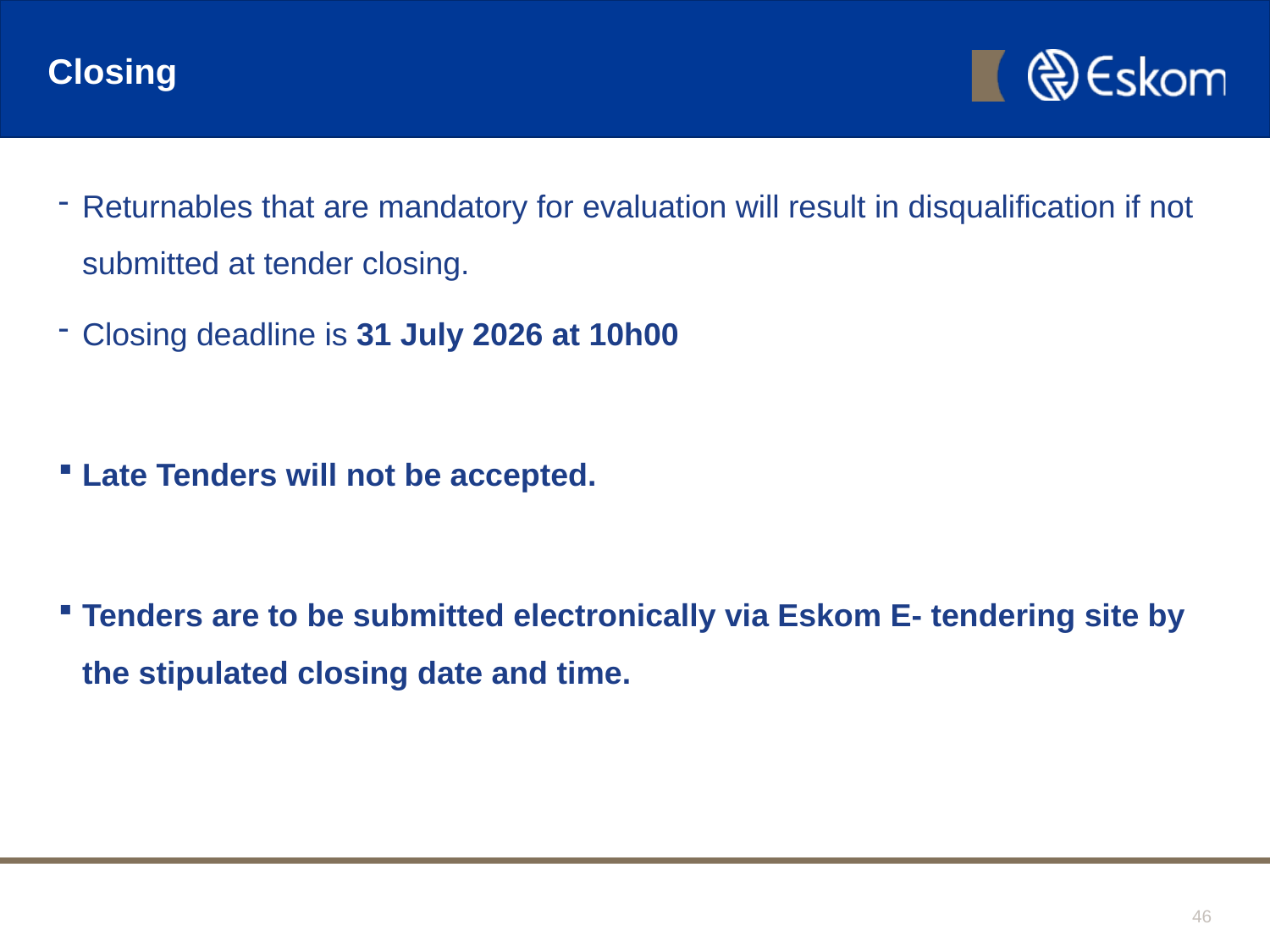

# Closing
Returnables that are mandatory for evaluation will result in disqualification if not   submitted at tender closing.
Closing deadline is 31 July 2026 at 10h00

Late Tenders will not be accepted.

Tenders are to be submitted electronically via Eskom E- tendering site by the stipulated closing date and time.

46